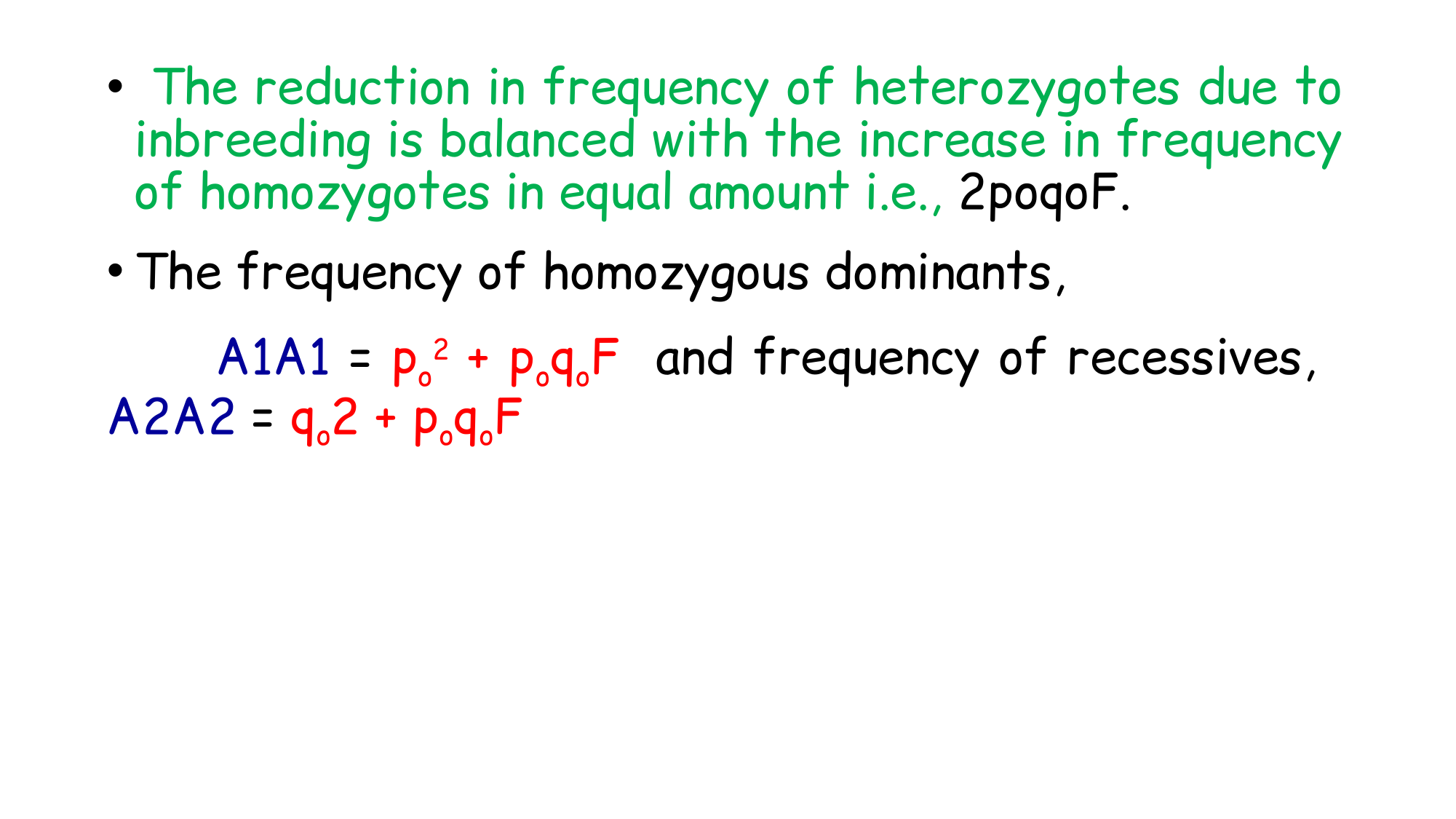

The reduction in frequency of heterozygotes due to inbreeding is balanced with the increase in frequency of homozygotes in equal amount i.e., 2poqoF.
The frequency of homozygous dominants,
	A1A1 = po2 + poqoF  and frequency of recessives, 	A2A2 = qo2 + poqoF